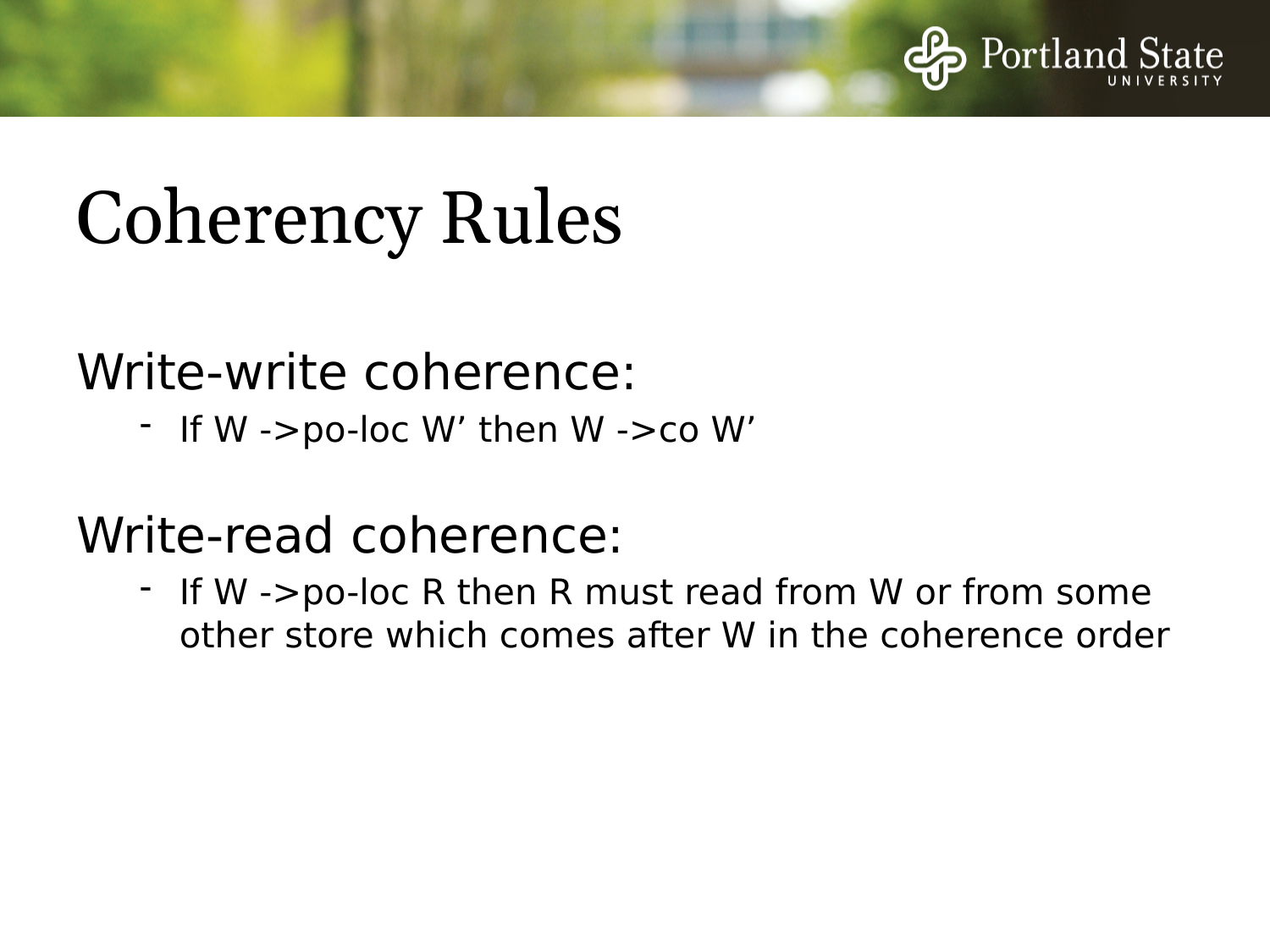

# Coherency Rules
Write-write coherence:
If W ->po-loc W’ then W ->co W’

Write-read coherence:
If W ->po-loc R then R must read from W or from some other store which comes after W in the coherence order